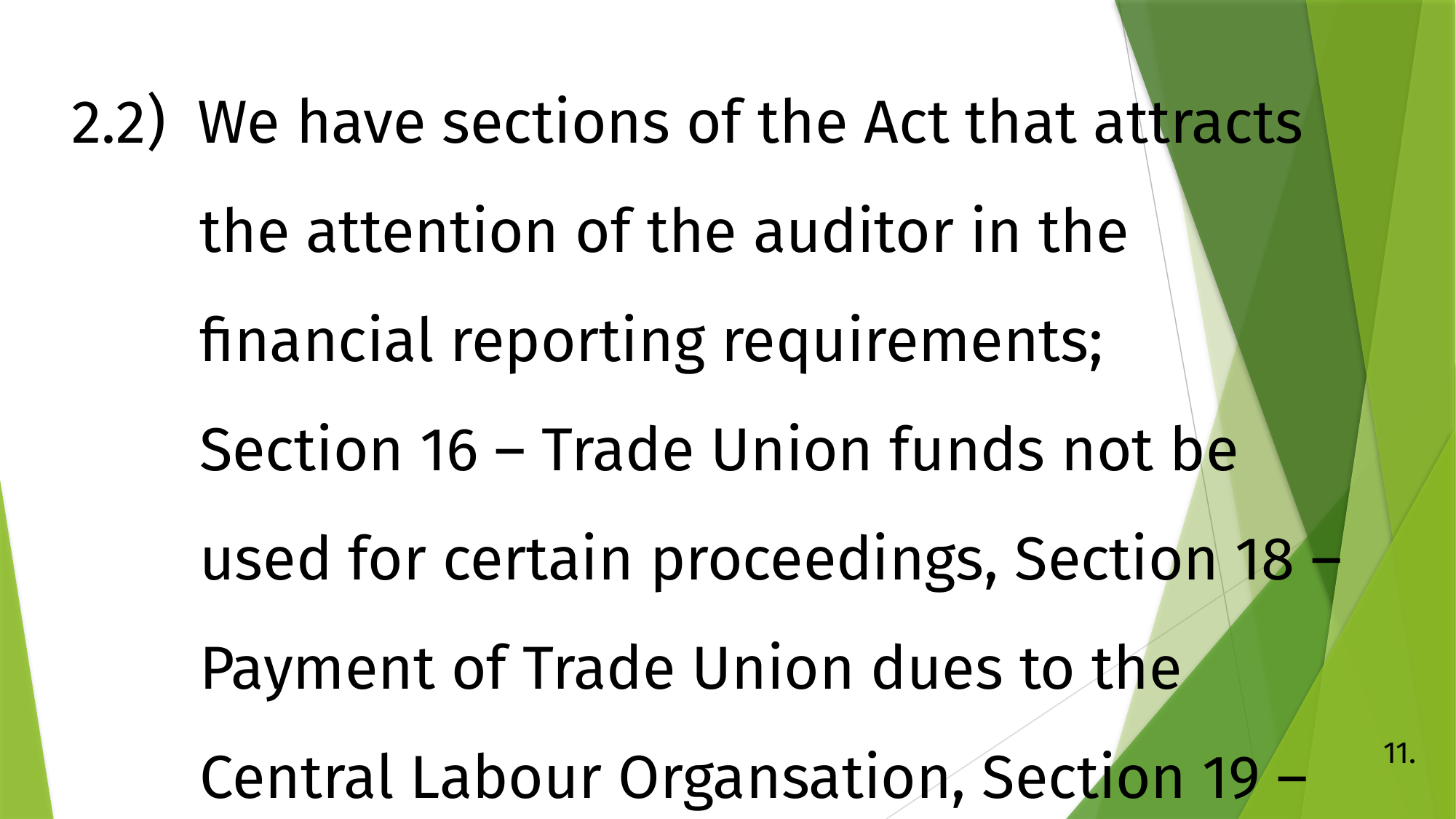

# 2.2)  We have sections of the Act that attracts the attention of the auditor in the financial reporting requirements; Section 16 – Trade Union funds not be used for certain proceedings, Section 18 – Payment of Trade Union dues to the Central Labour Organsation, Section 19 –
11.